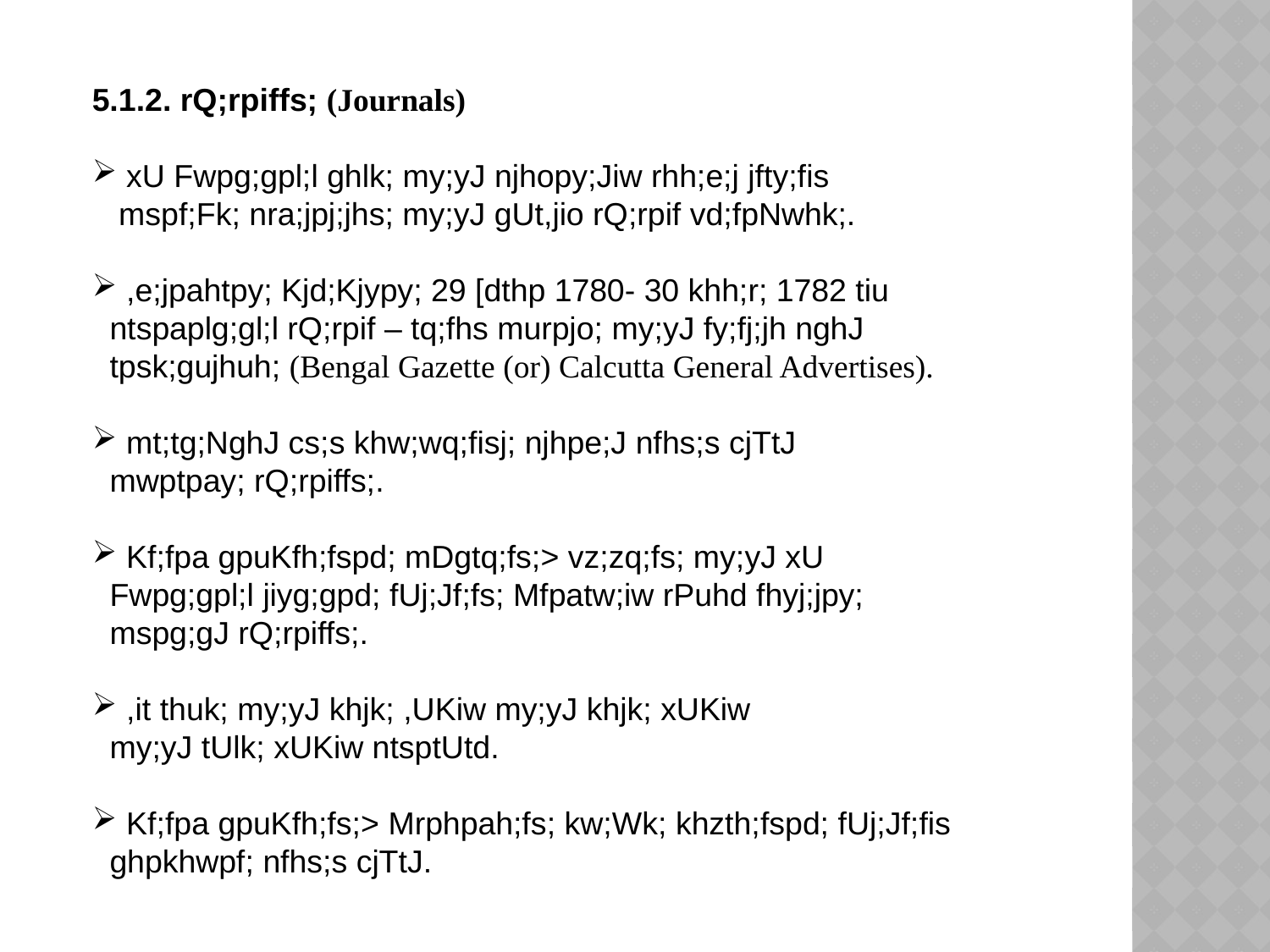

5.1.2. rQ;rpiffs; (Journals)

 xU Fwpg;gpl;l ghlk; my;yJ njhopy;Jiw rhh;e;j jfty;fis
   mspf;Fk; nra;jpj;jhs; my;yJ gUt,jio rQ;rpif vd;fpNwhk;.

 ,e;jpahtpy; Kjd;Kjypy; 29 [dthp 1780- 30 khh;r; 1782 tiu
  ntspaplg;gl;l rQ;rpif – tq;fhs murpjo; my;yJ fy;fj;jh nghJ
  tpsk;gujhuh; (Bengal Gazette (or) Calcutta General Advertises).

 mt;tg;NghJ cs;s khw;wq;fisj; njhpe;J nfhs;s cjTtJ
  mwptpay; rQ;rpiffs;.

 Kf;fpa gpuKfh;fspd; mDgtq;fs;> vz;zq;fs; my;yJ xU
  Fwpg;gpl;l jiyg;gpd; fUj;Jf;fs; Mfpatw;iw rPuhd fhyj;jpy;
  mspg;gJ rQ;rpiffs;.

 ,it thuk; my;yJ khjk; ,UKiw my;yJ khjk; xUKiw
  my;yJ tUlk; xUKiw ntsptUtd.

 Kf;fpa gpuKfh;fs;> Mrphpah;fs; kw;Wk; khzth;fspd; fUj;Jf;fis
  ghpkhwpf; nfhs;s cjTtJ.